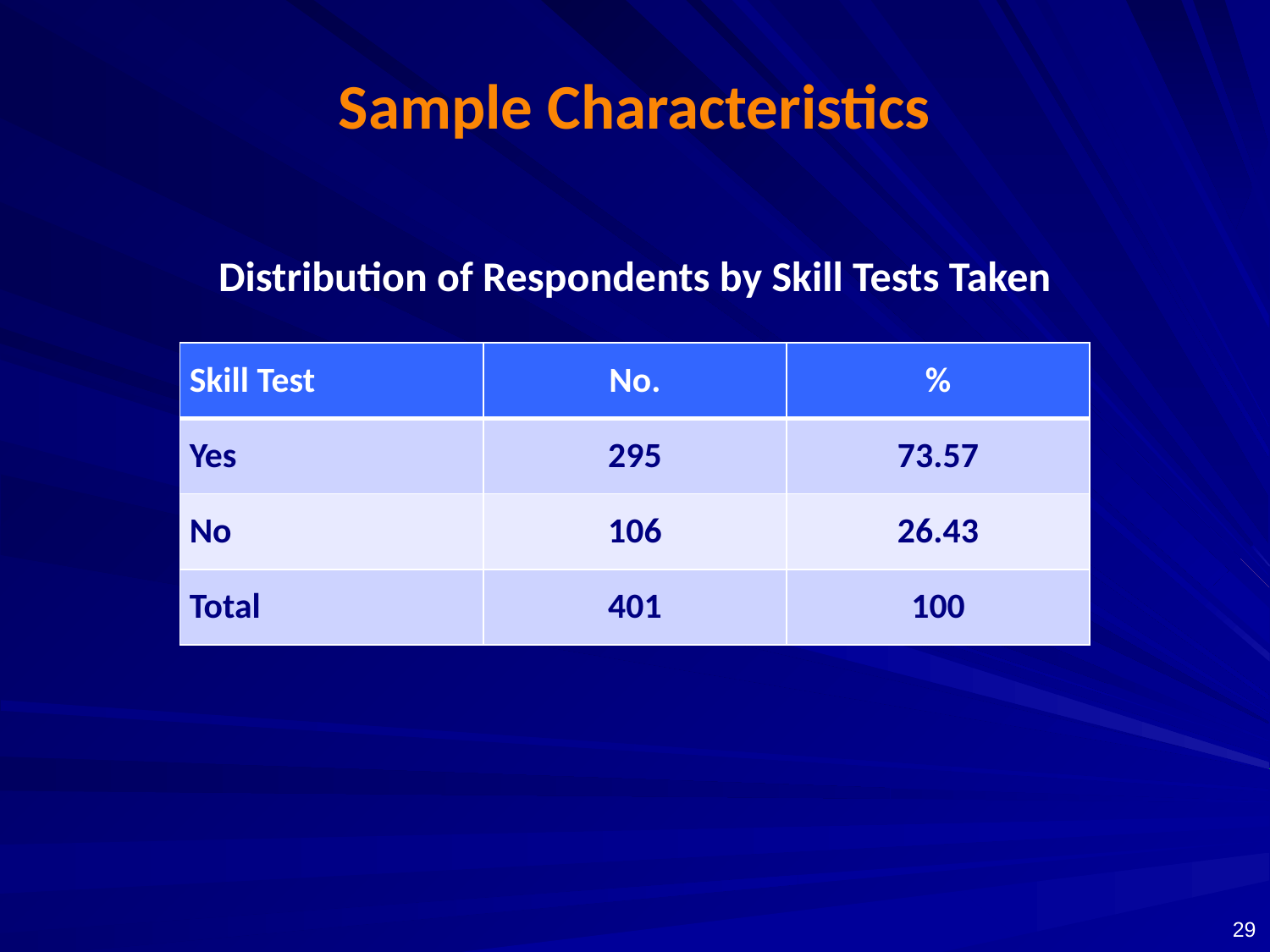

# Sample Characteristics
Distribution of Respondents by Skill Tests Taken
| Skill Test | No. | % |
| --- | --- | --- |
| Yes | 295 | 73.57 |
| No | 106 | 26.43 |
| Total | 401 | 100 |
29